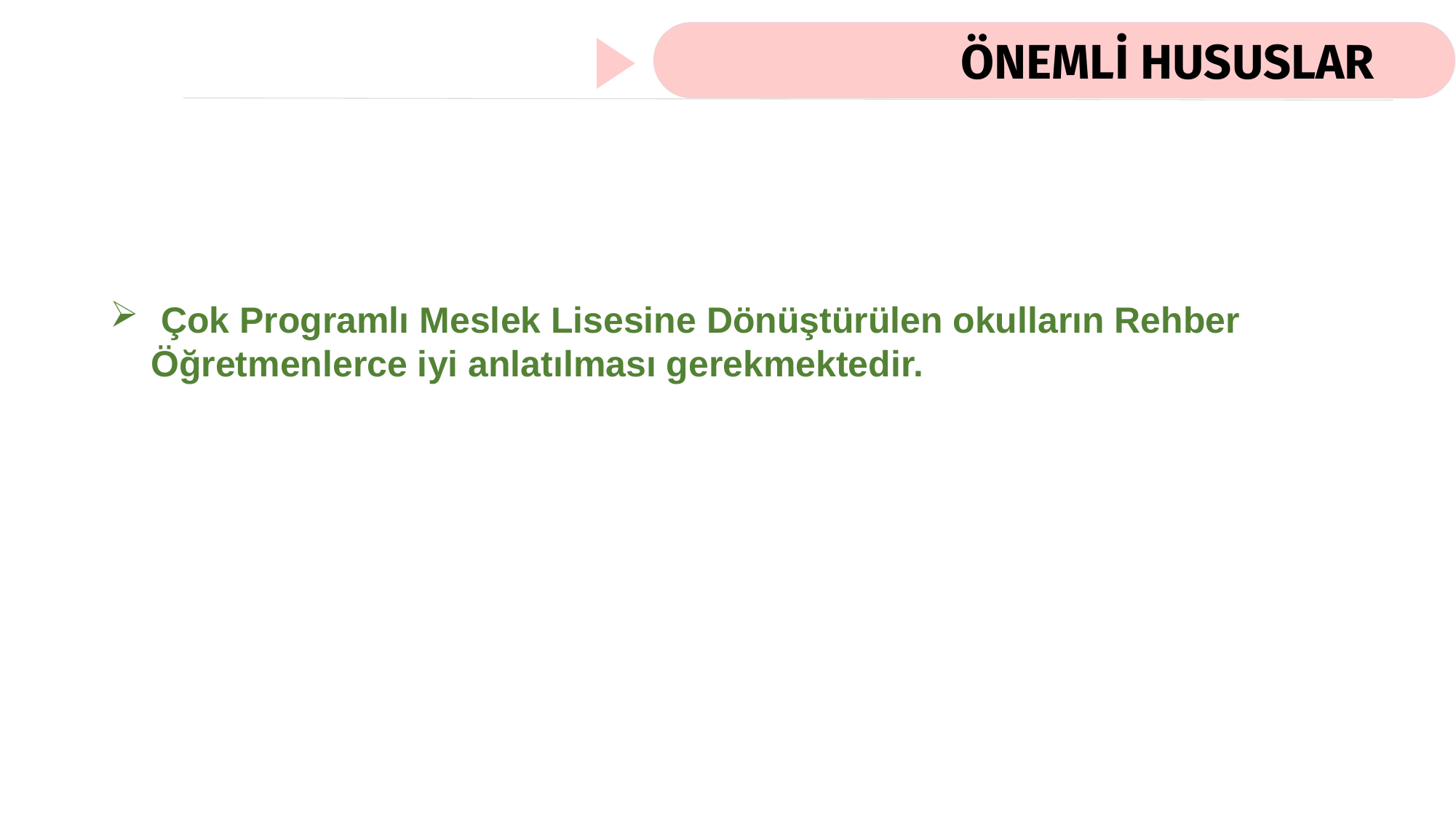

ÖNEMLİ HUSUSLAR

 Çok Programlı Meslek Lisesine Dönüştürülen okulların Rehber Öğretmenlerce iyi anlatılması gerekmektedir.